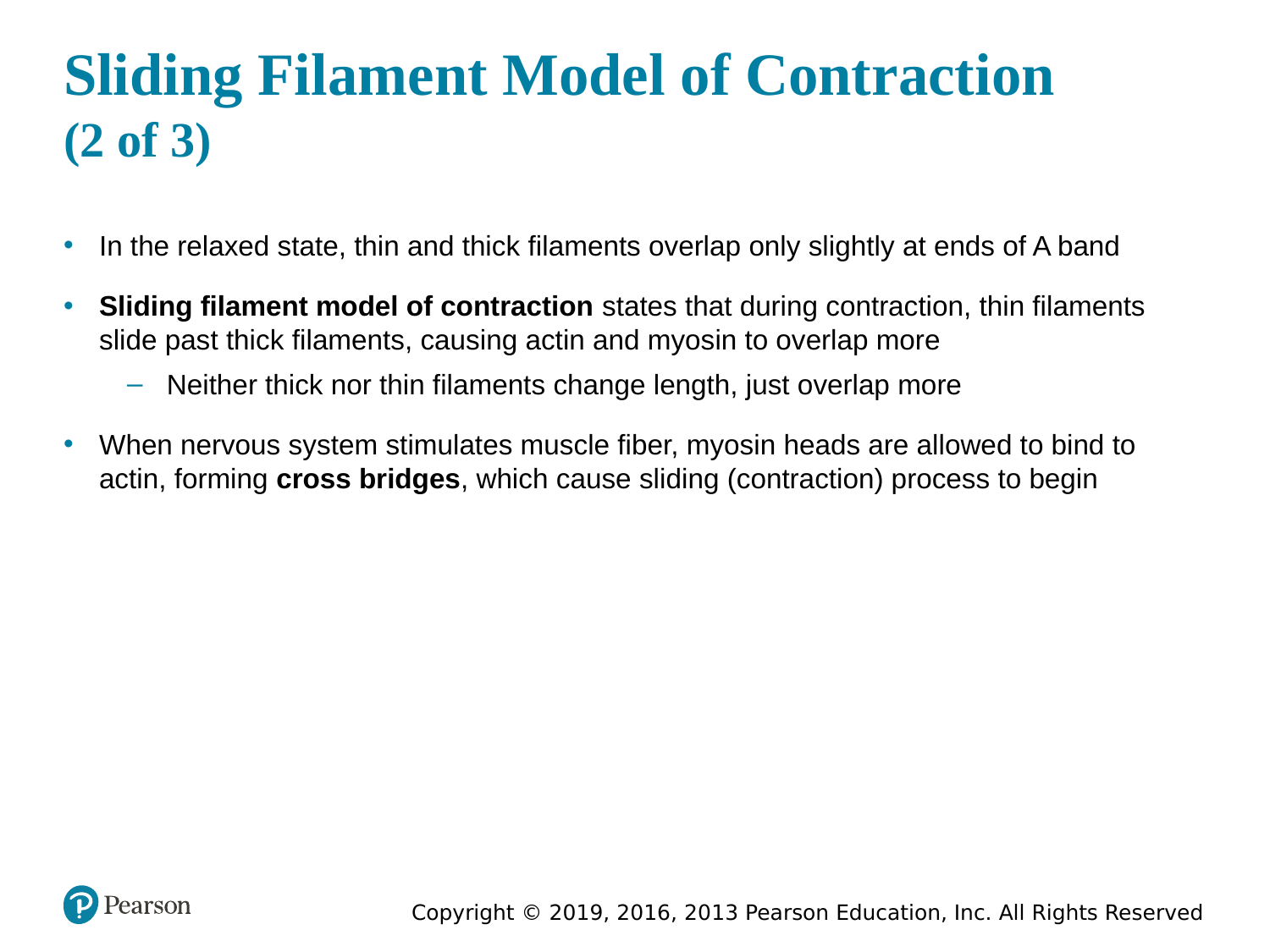

# Sliding Filament Model of Contraction (2 of 3)
In the relaxed state, thin and thick filaments overlap only slightly at ends of A band
Sliding filament model of contraction states that during contraction, thin filaments slide past thick filaments, causing actin and myosin to overlap more
Neither thick nor thin filaments change length, just overlap more
When nervous system stimulates muscle fiber, myosin heads are allowed to bind to actin, forming cross bridges, which cause sliding (contraction) process to begin